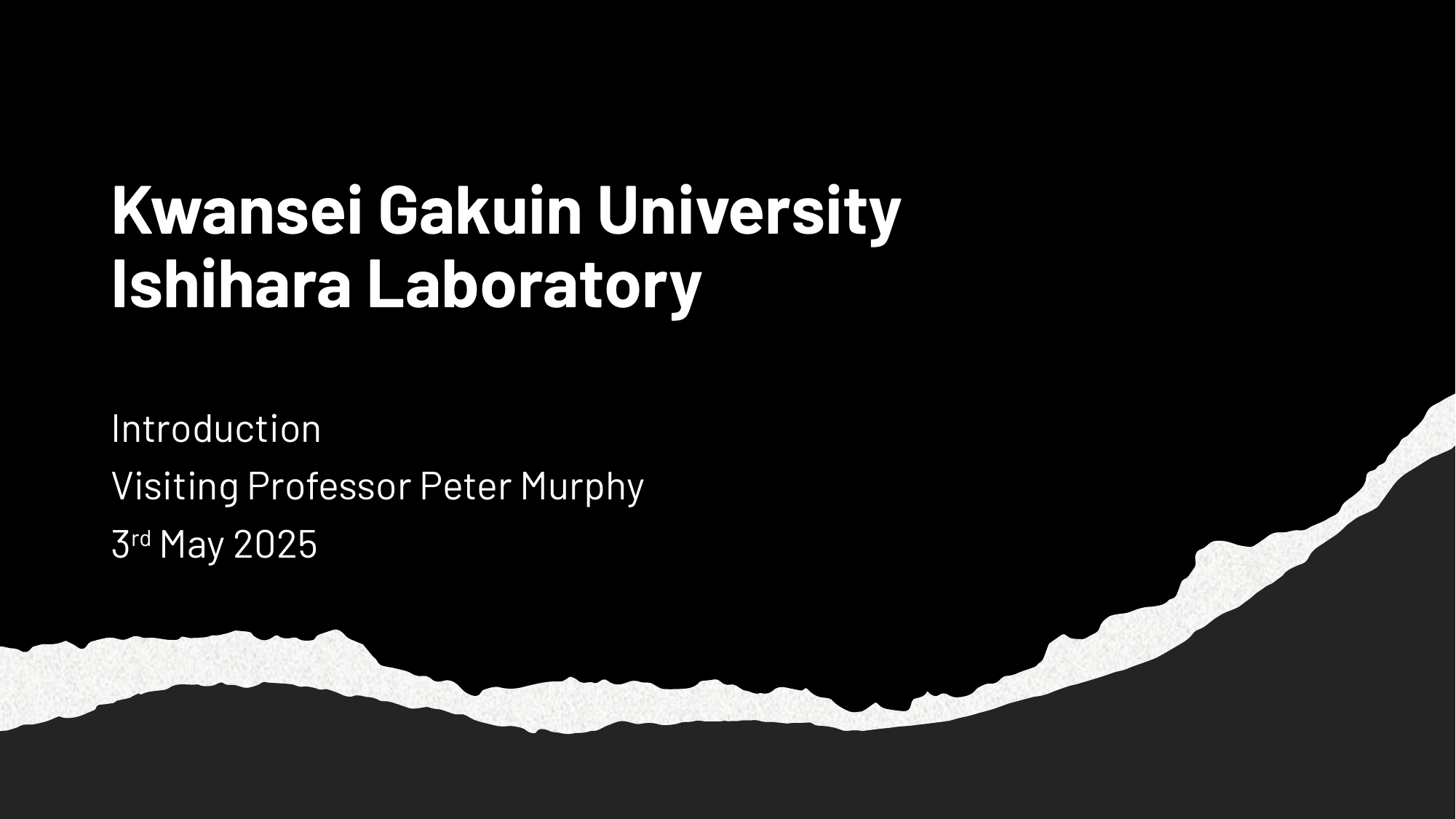

# Kwansei Gakuin University Ishihara Laboratory

Introduction
Visiting Professor Peter Murphy
3rd May 2025